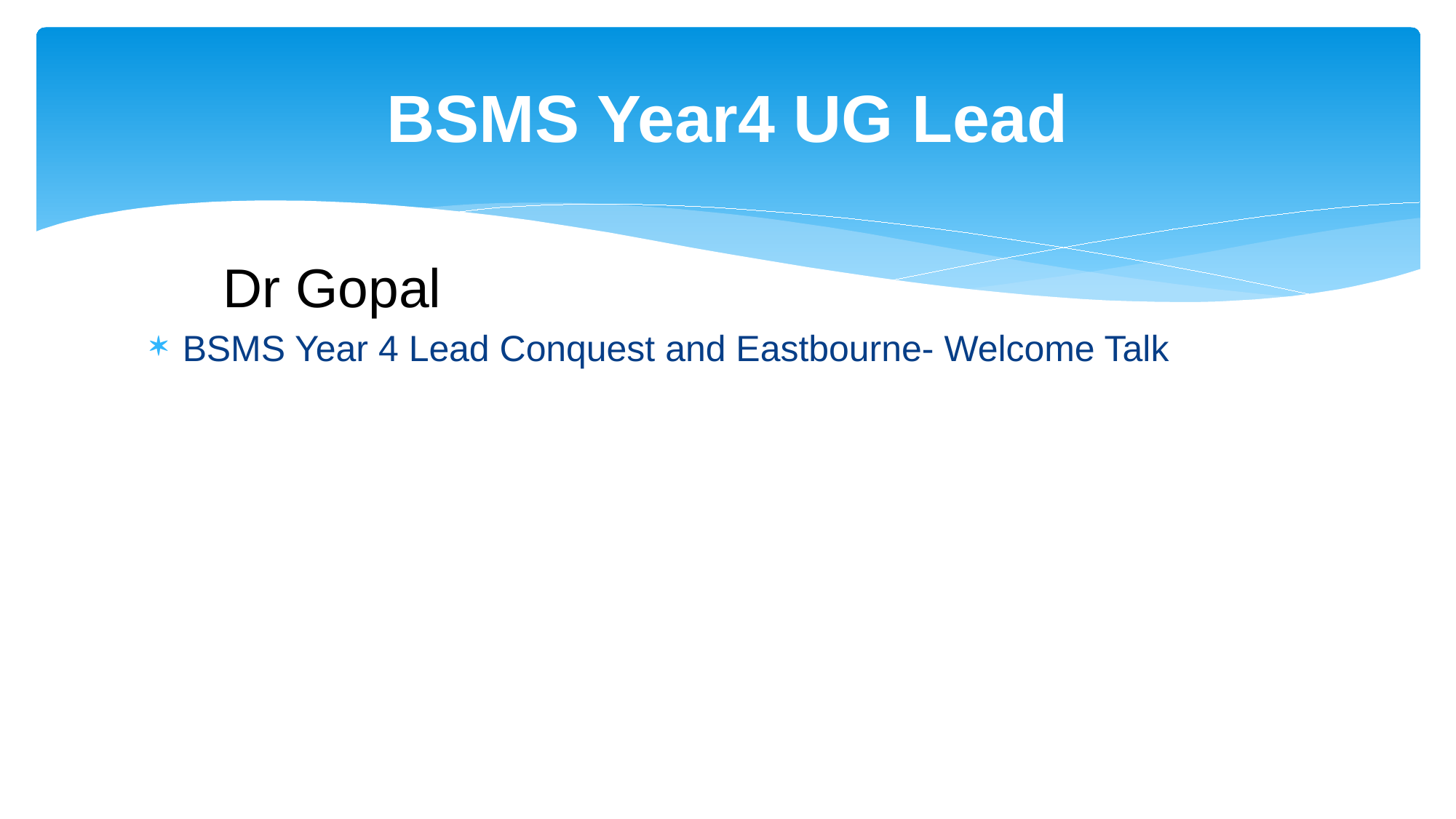

# BSMS Year4 UG Lead
Dr Gopal
BSMS Year 4 Lead Conquest and Eastbourne- Welcome Talk